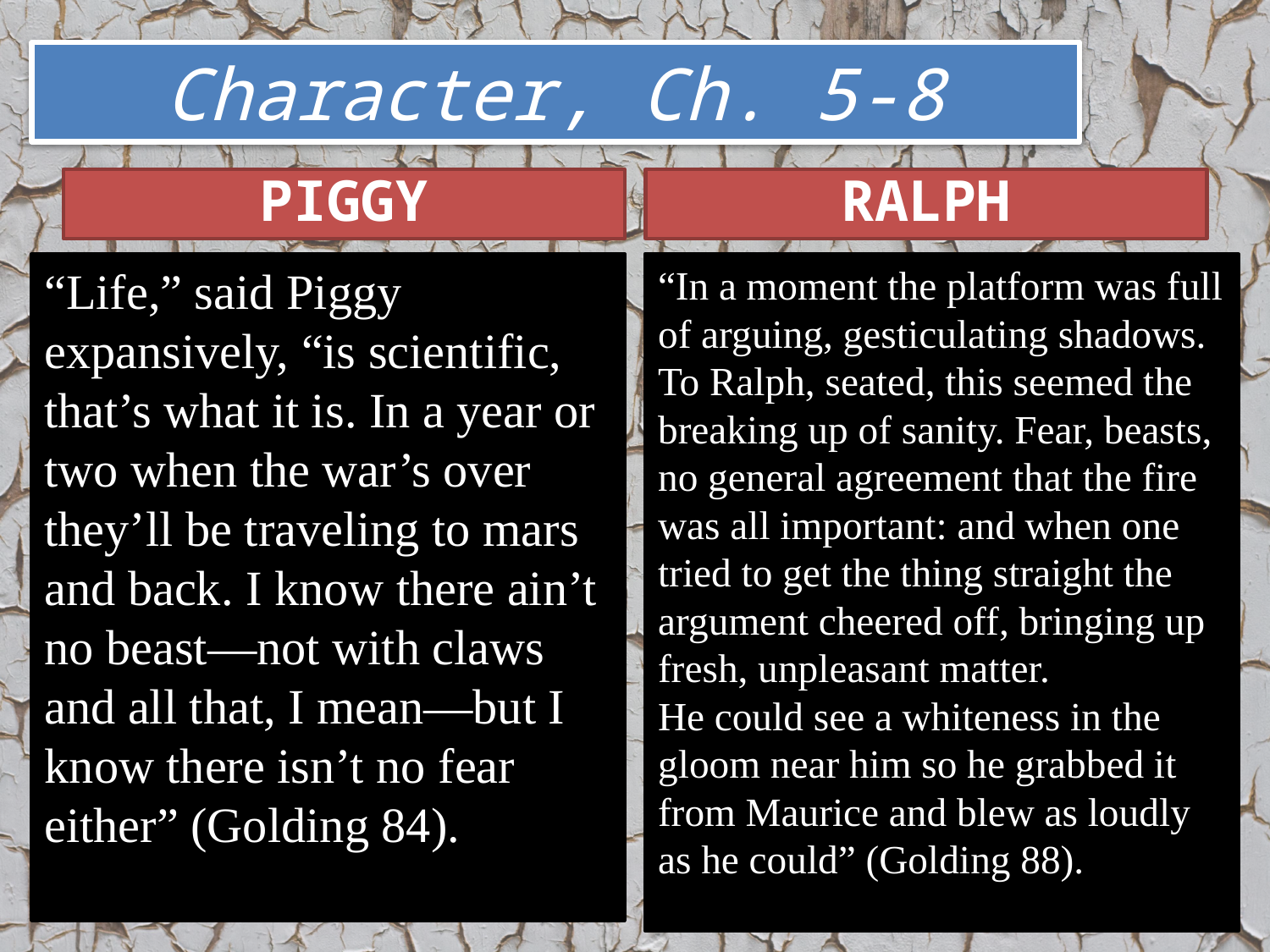

# Character, Ch. 5-8
PIGGY
RALPH
“Life,” said Piggy expansively, “is scientific, that’s what it is. In a year or two when the war’s over they’ll be traveling to mars and back. I know there ain’t no beast—not with claws and all that, I mean—but I know there isn’t no fear either” (Golding 84).

“In a moment the platform was full of arguing, gesticulating shadows. To Ralph, seated, this seemed the breaking up of sanity. Fear, beasts, no general agreement that the fire was all important: and when one tried to get the thing straight the argument cheered off, bringing up fresh, unpleasant matter.
He could see a whiteness in the gloom near him so he grabbed it from Maurice and blew as loudly as he could” (Golding 88).